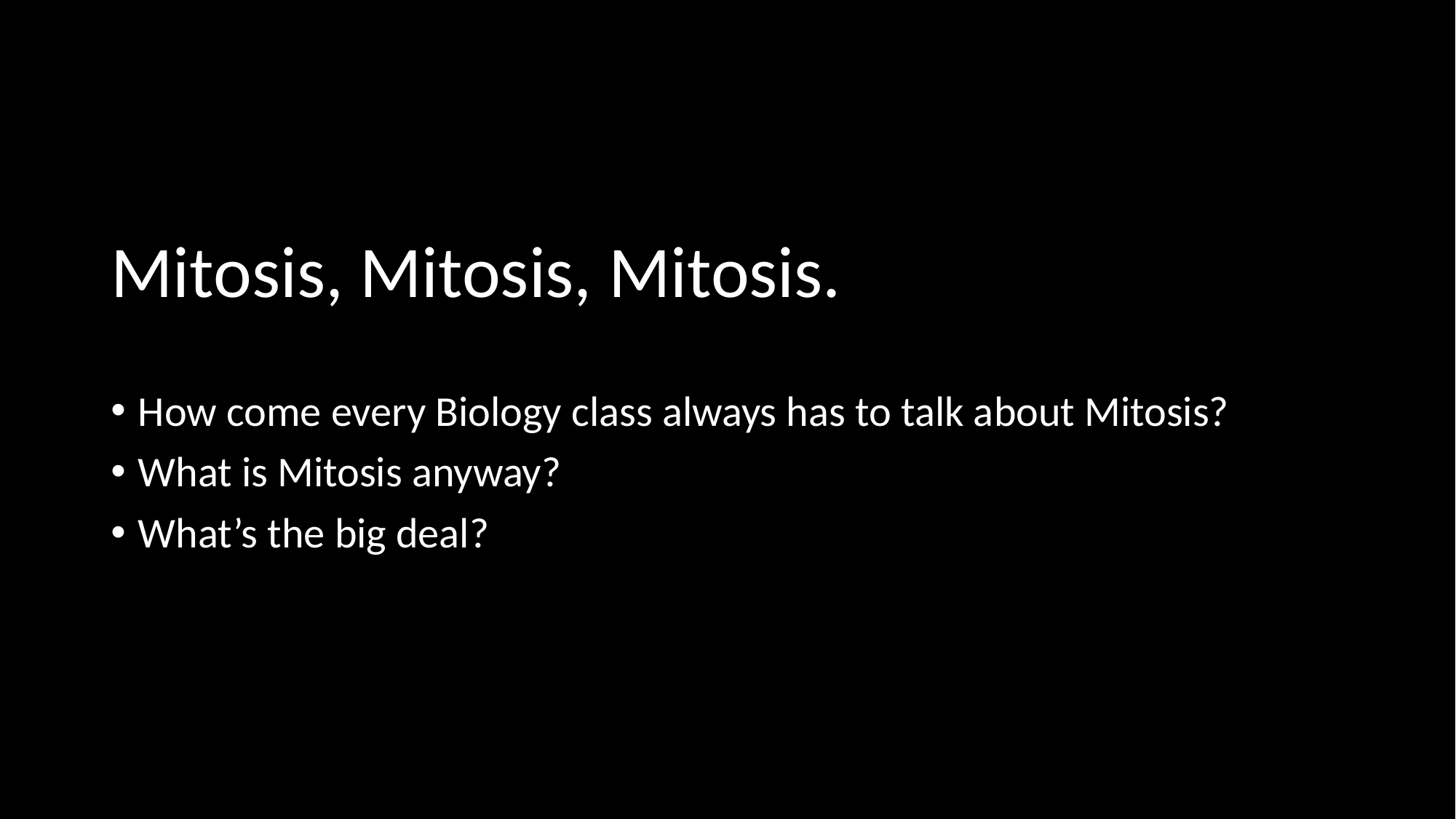

#
Mitosis, Mitosis, Mitosis.

How come every Biology class always has to talk about Mitosis?
What is Mitosis anyway?
What’s the big deal?